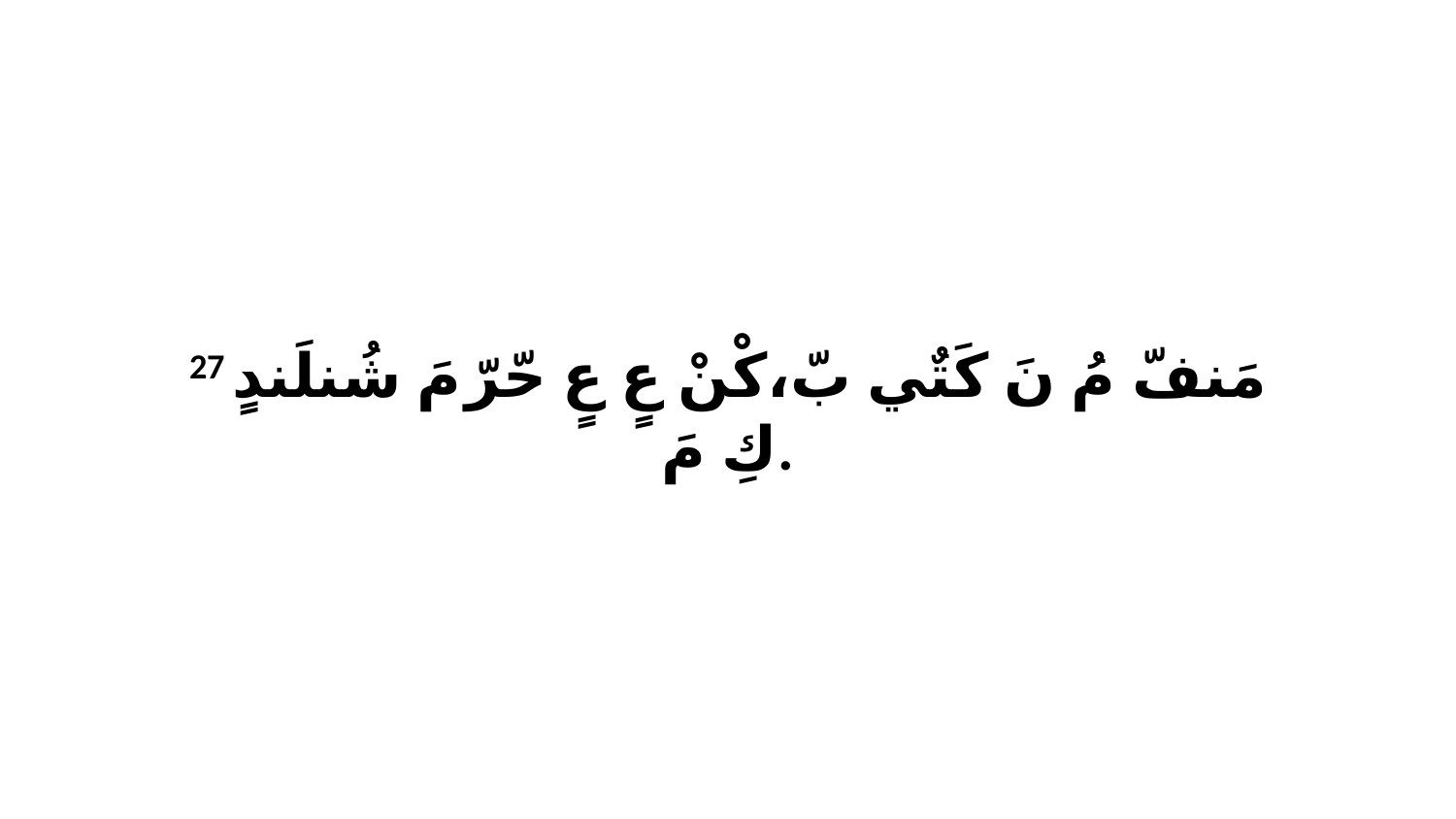

27 مَنفّ مُ نَ كَتٌي بّ،كْنْ عٍ عٍ حّرّ مَ شُنلَندٍ كِ مَ.